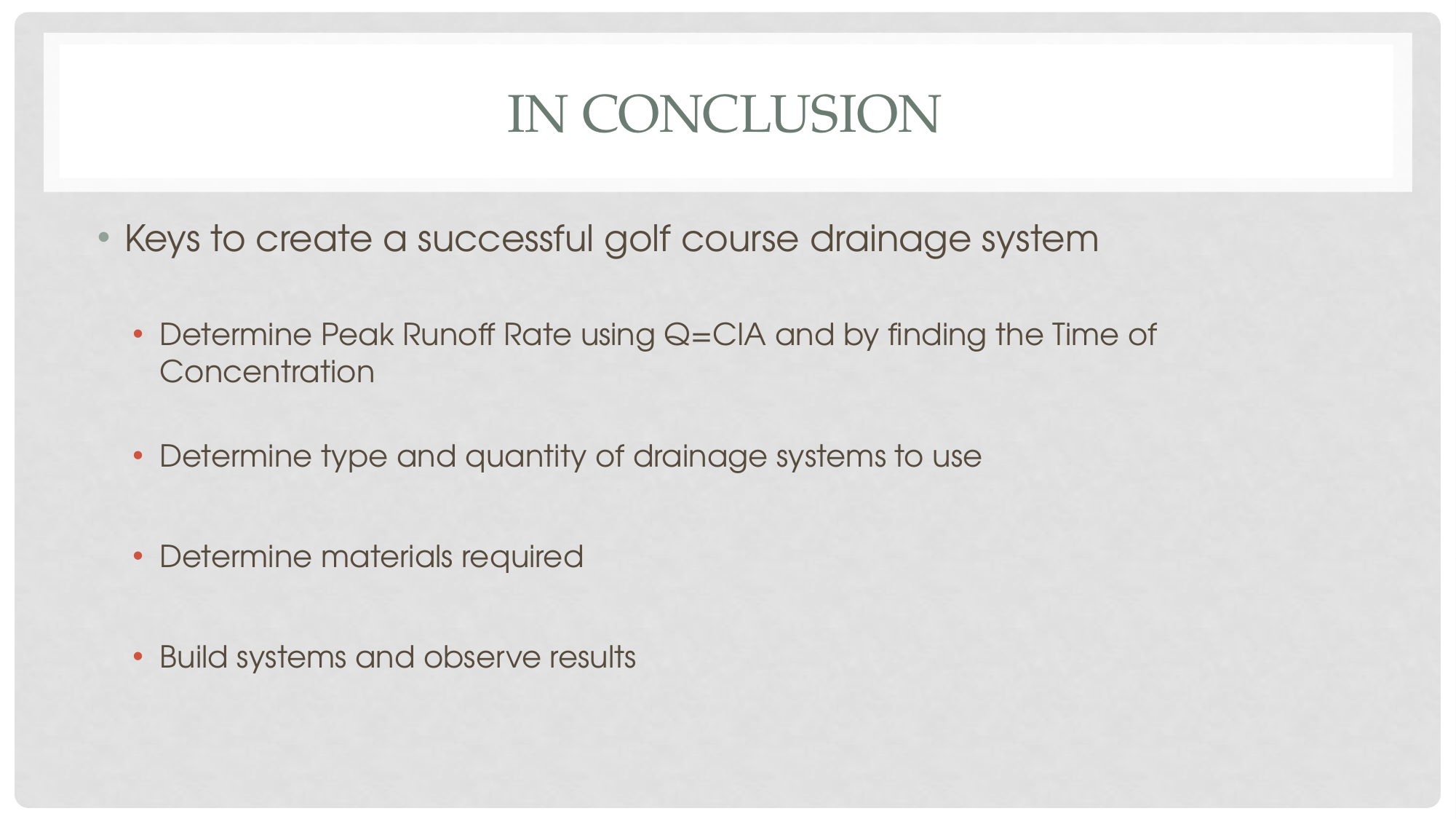

# In conclusion
Keys to create a successful golf course drainage system

Determine Peak Runoff Rate using Q=CIA and by finding the Time of Concentration

Determine type and quantity of drainage systems to use

Determine materials required

Build systems and observe results